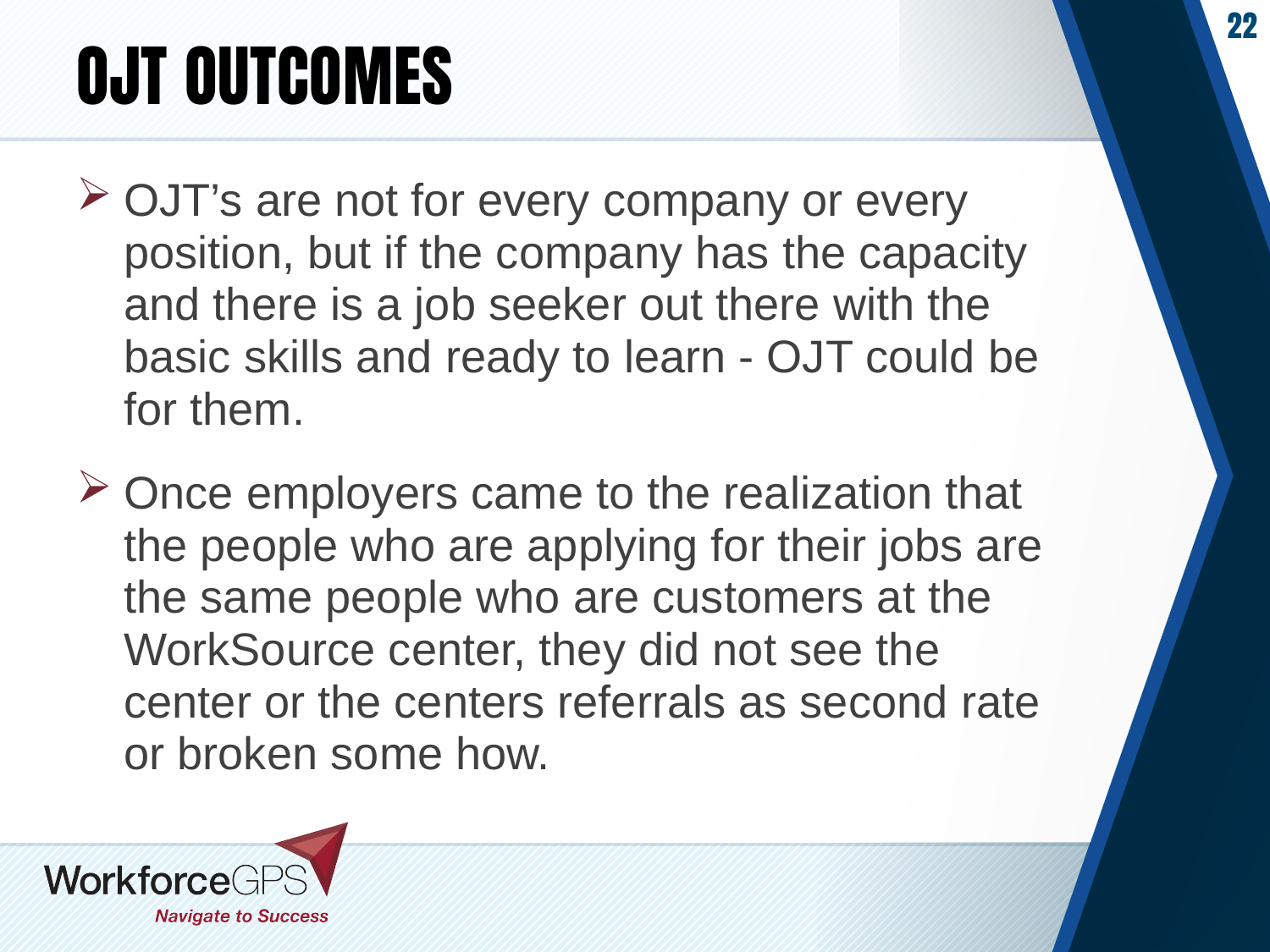

# OJT Outcomes
OJT’s are not for every company or every position, but if the company has the capacity and there is a job seeker out there with the basic skills and ready to learn - OJT could be for them.
Once employers came to the realization that the people who are applying for their jobs are the same people who are customers at the WorkSource center, they did not see the center or the centers referrals as second rate or broken some how.